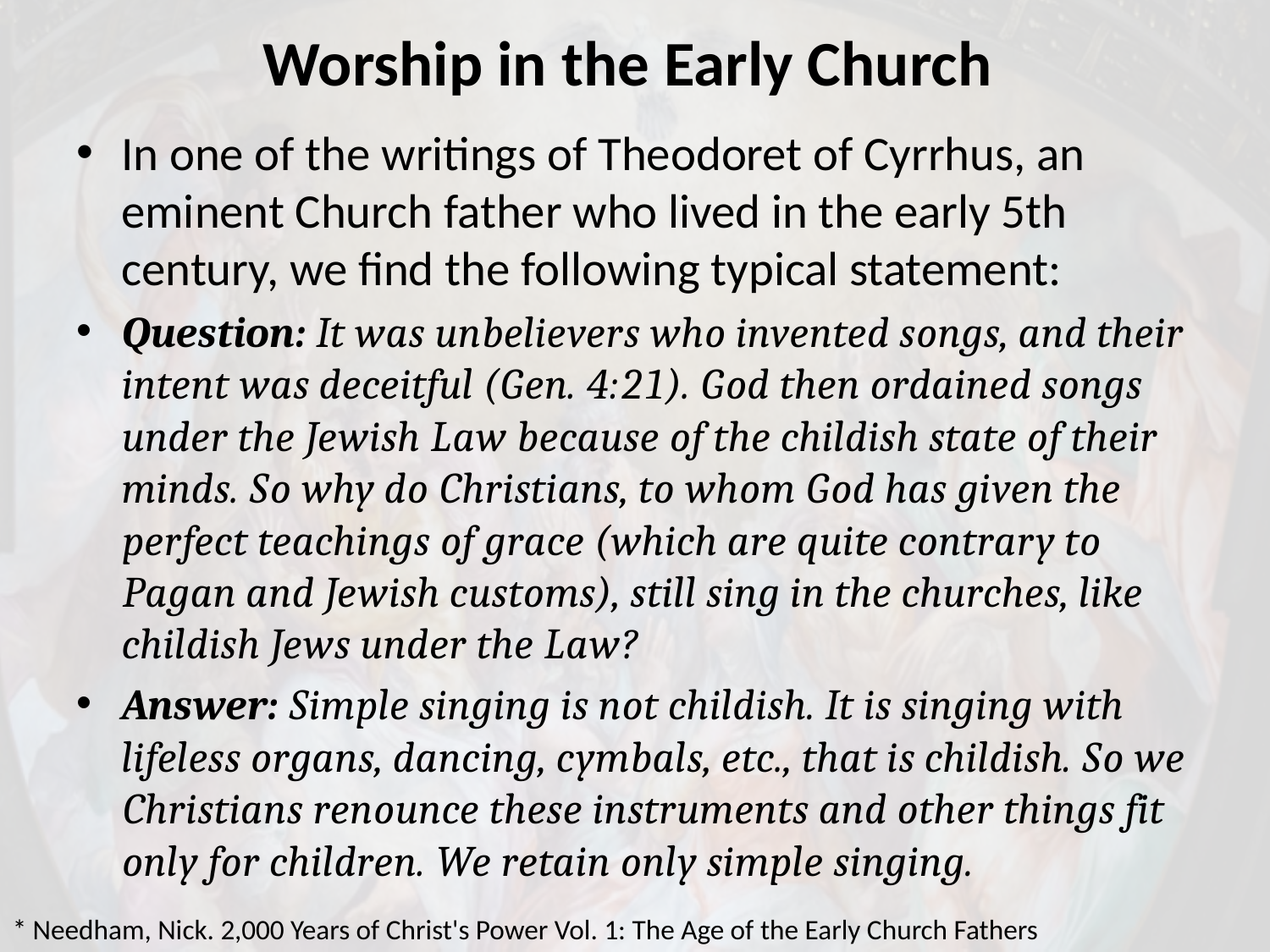

# Worship in the Early Church
In one of the writings of Theodoret of Cyrrhus, an eminent Church father who lived in the early 5th century, we find the following typical statement:
Question: It was unbelievers who invented songs, and their intent was deceitful (Gen. 4:21). God then ordained songs under the Jewish Law because of the childish state of their minds. So why do Christians, to whom God has given the perfect teachings of grace (which are quite contrary to Pagan and Jewish customs), still sing in the churches, like childish Jews under the Law?
Answer: Simple singing is not childish. It is singing with lifeless organs, dancing, cymbals, etc., that is childish. So we Christians renounce these instruments and other things fit only for children. We retain only simple singing.
* Needham, Nick. 2,000 Years of Christ's Power Vol. 1: The Age of the Early Church Fathers